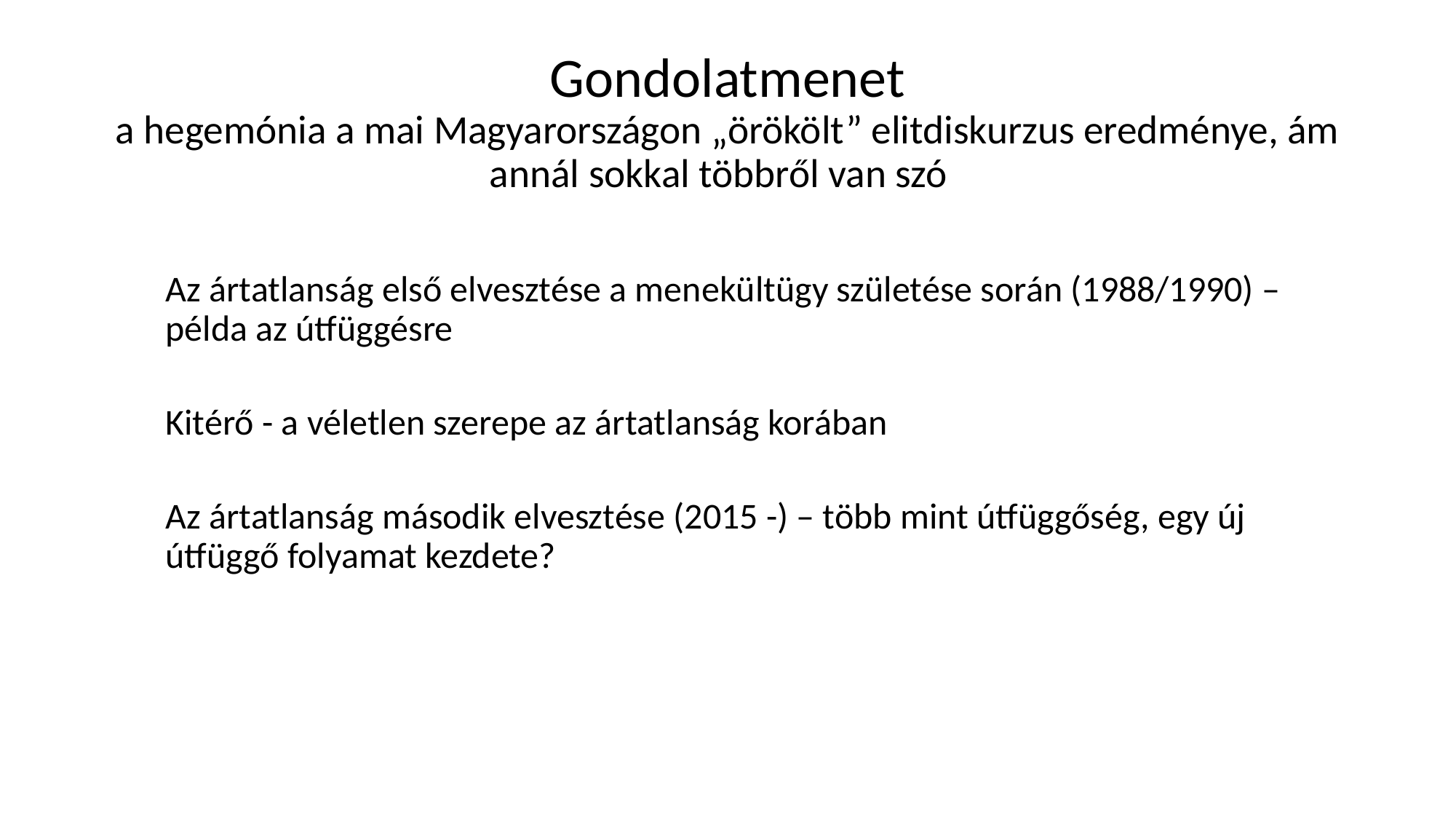

# Gondolatmenet a hegemónia a mai Magyarországon „örökölt” elitdiskurzus eredménye, ám annál sokkal többről van szó

Az ártatlanság első elvesztése a menekültügy születése során (1988/1990) – példa az útfüggésre

Kitérő - a véletlen szerepe az ártatlanság korában

Az ártatlanság második elvesztése (2015 -) – több mint útfüggőség, egy új útfüggő folyamat kezdete?